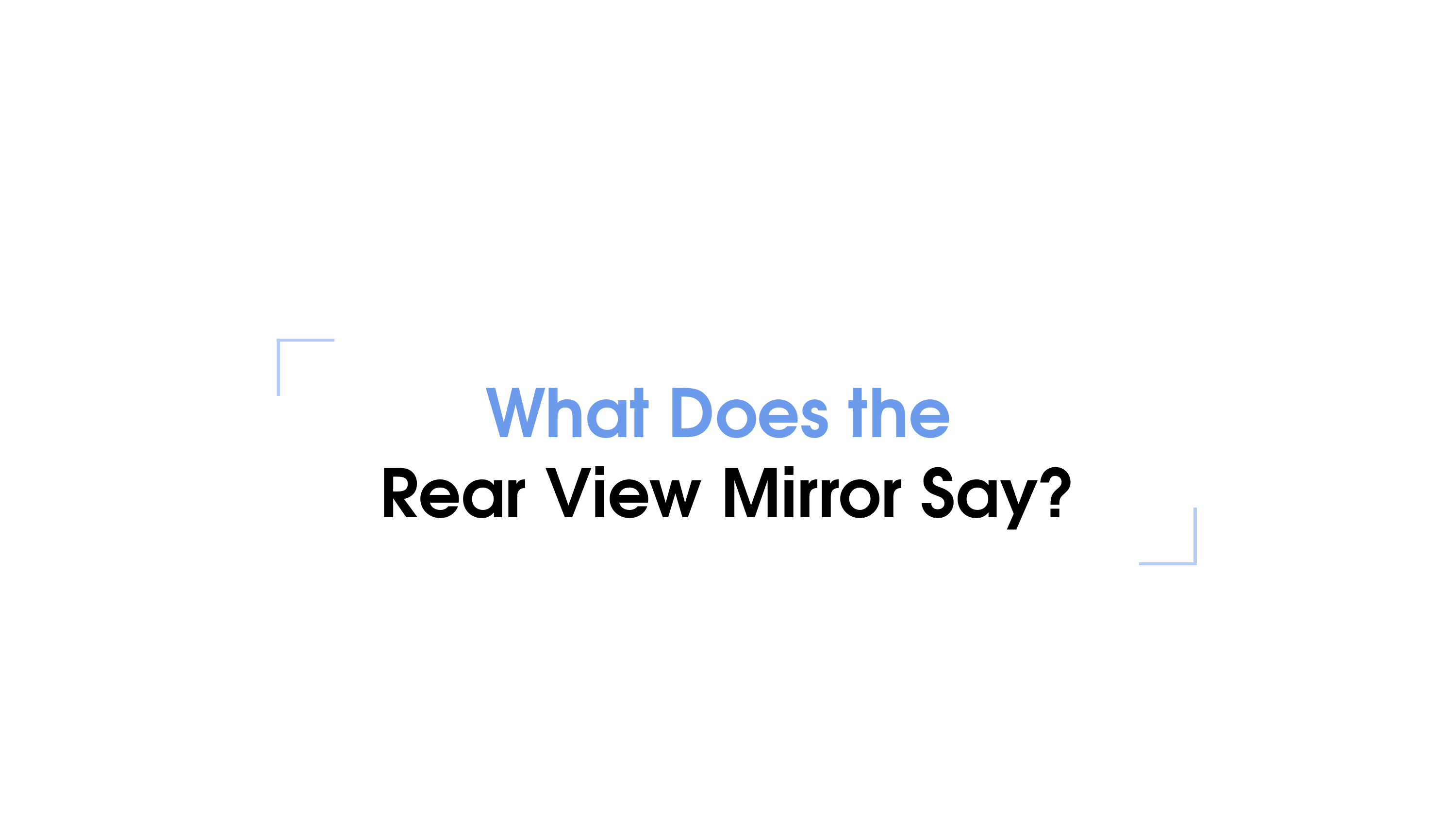

What Does the
Rear View Mirror Say?